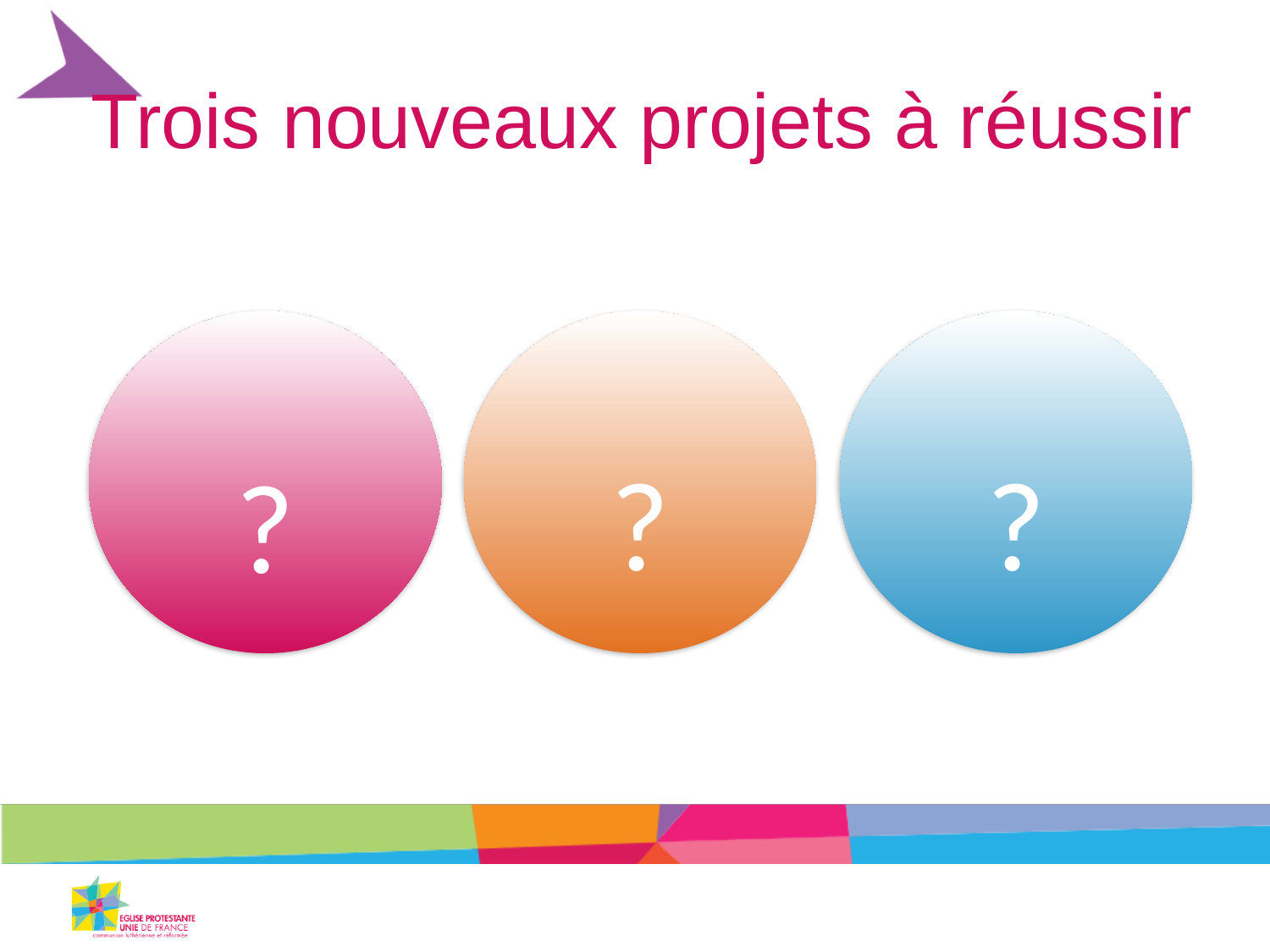

# Trois nouveaux projets à réussir

?

?

?